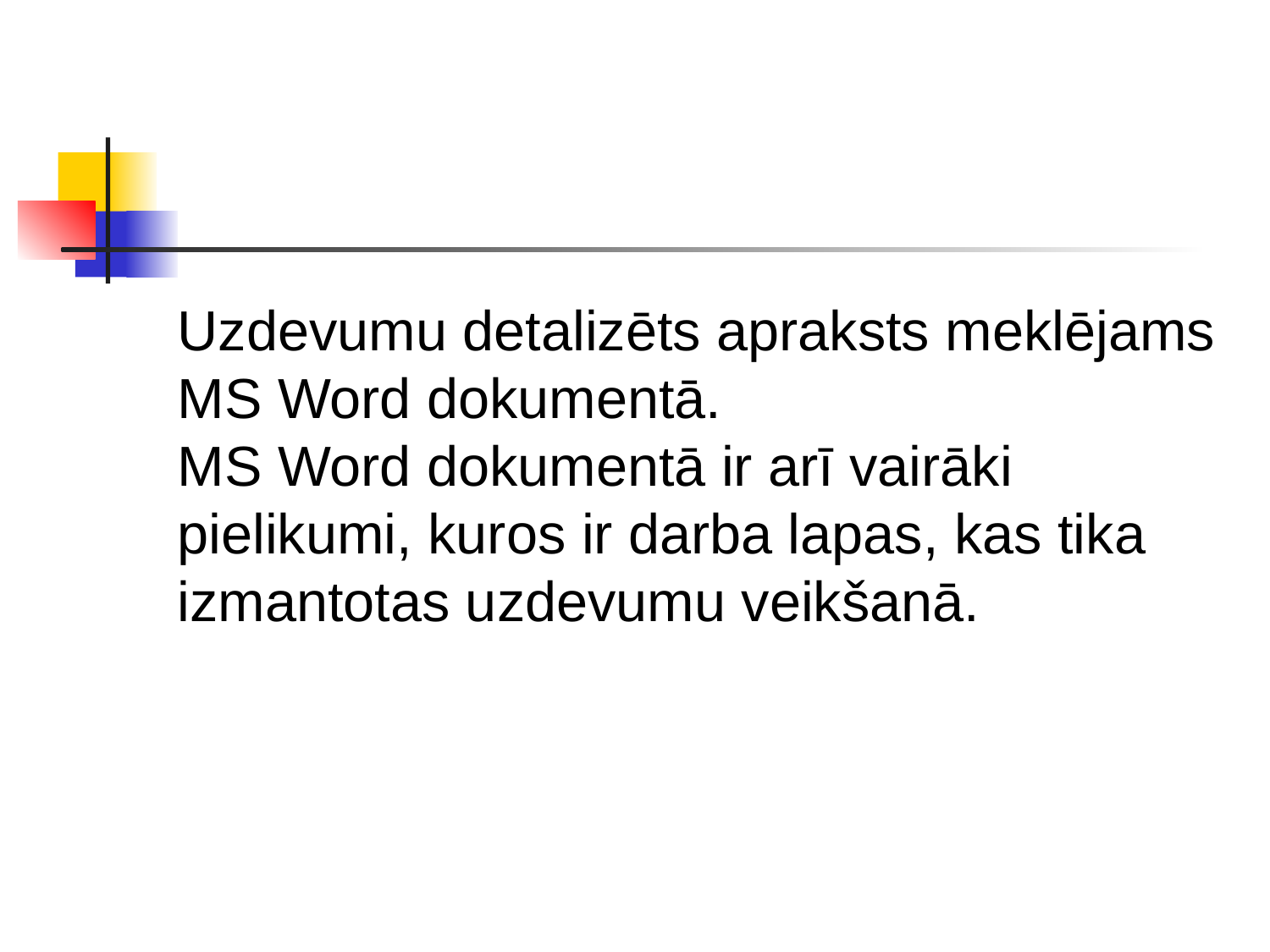

# Uzdevumu detalizēts apraksts meklējams MS Word dokumentā. MS Word dokumentā ir arī vairāki pielikumi, kuros ir darba lapas, kas tika izmantotas uzdevumu veikšanā.